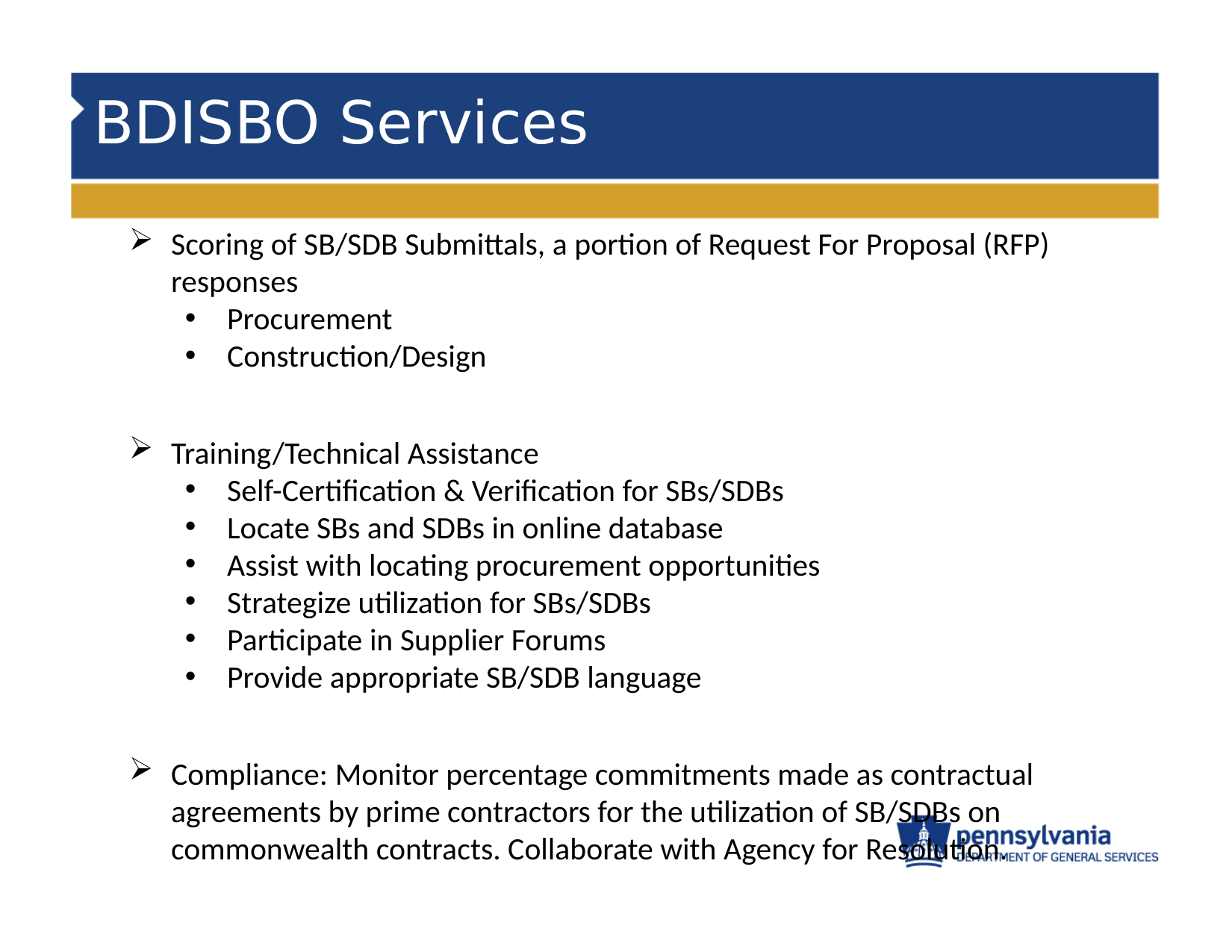

# BDISBO Services
Scoring of SB/SDB Submittals, a portion of Request For Proposal (RFP)  responses
Procurement
Construction/Design

Training/Technical Assistance
Self-Certification & Verification for SBs/SDBs
Locate SBs and SDBs in online database
Assist with locating procurement opportunities
Strategize utilization for SBs/SDBs
Participate in Supplier Forums
Provide appropriate SB/SDB language

Compliance: Monitor percentage commitments made as contractual agreements by prime contractors for the utilization of SB/SDBs on commonwealth contracts. Collaborate with Agency for Resolution.